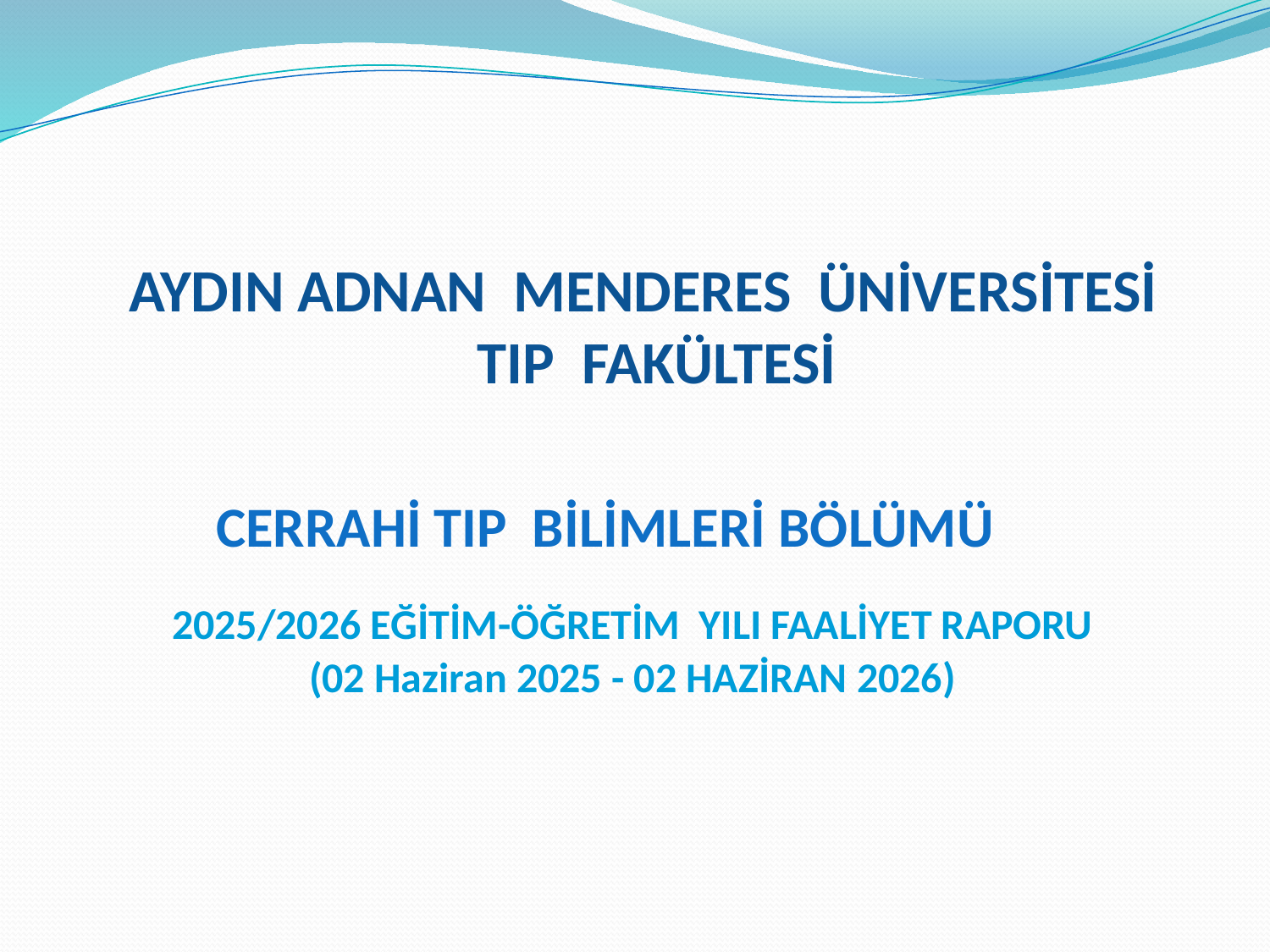

AYDIN ADNAN  MENDERES  ÜNİVERSİTESİ
 TIP  FAKÜLTESİ

CERRAHİ TIP  BİLİMLERİ BÖLÜMÜ
2025/2026 EĞİTİM-ÖĞRETİM  YILI FAALİYET RAPORU
(02 Haziran 2025 - 02 HAZİRAN 2026)